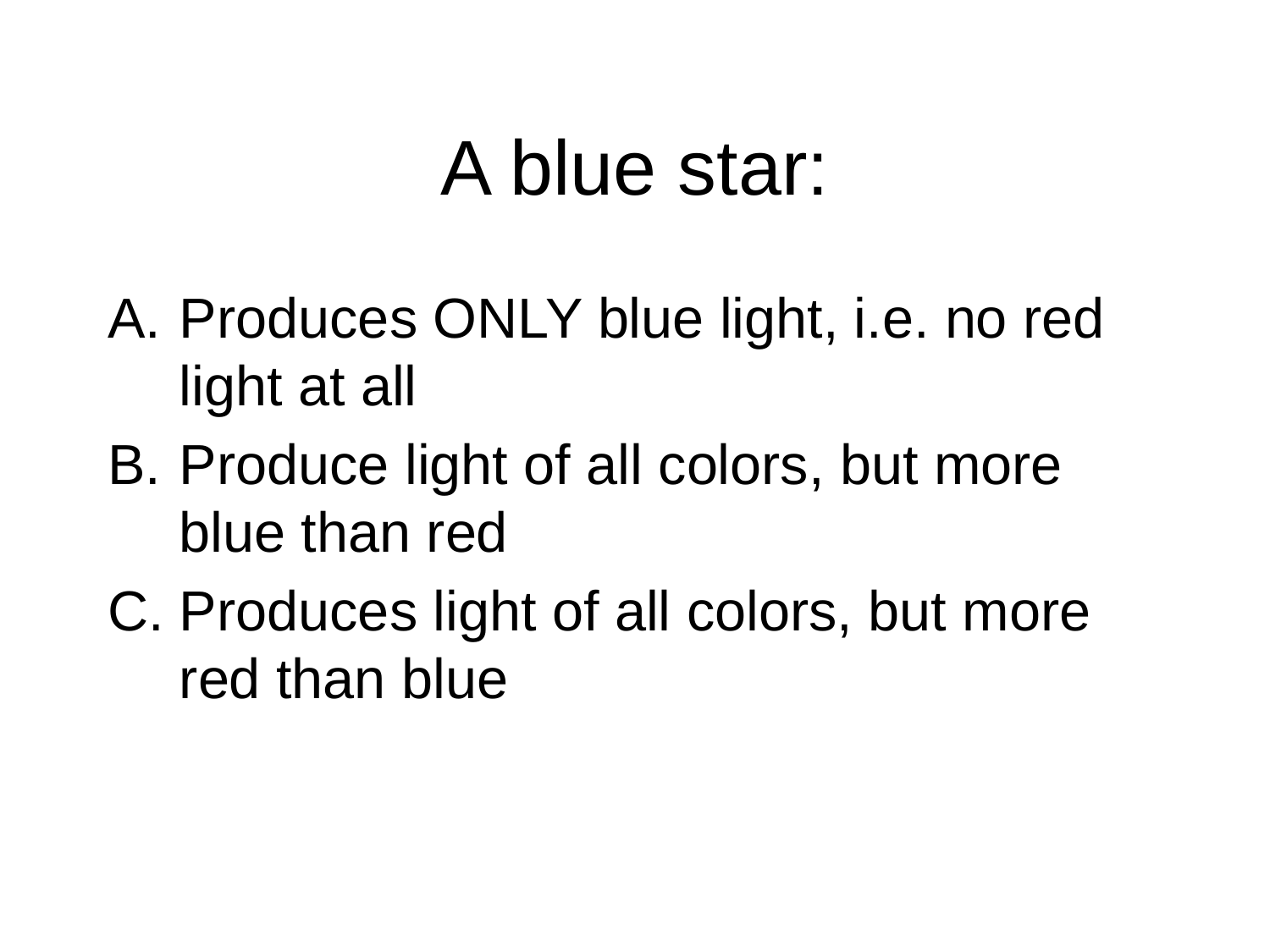

# A blue star:
Produces ONLY blue light, i.e. no red light at all
Produce light of all colors, but more blue than red
Produces light of all colors, but more red than blue